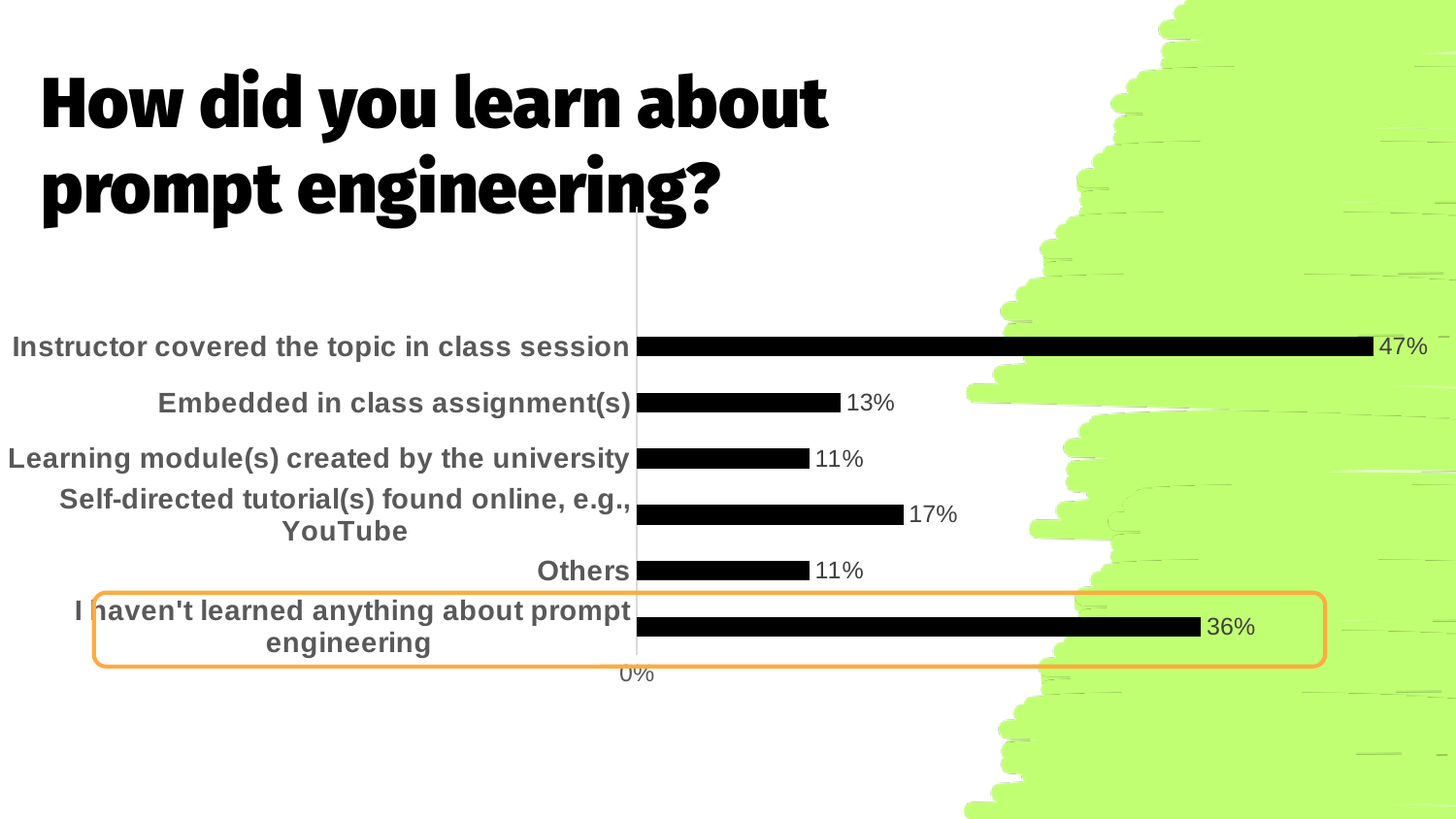

# How did you learn about prompt engineering?

### Chart

| Category | Column1 |
|---|---|
| I haven't learned anything about prompt engineering  | 0.36 |
| Others | 0.11 |
| Self-directed tutorial(s) found online, e.g., YouTube | 0.17 |
| Learning module(s) created by the university | 0.11 |
| Embedded in class assignment(s) | 0.13 |
| Instructor covered the topic in class session | 0.47 |